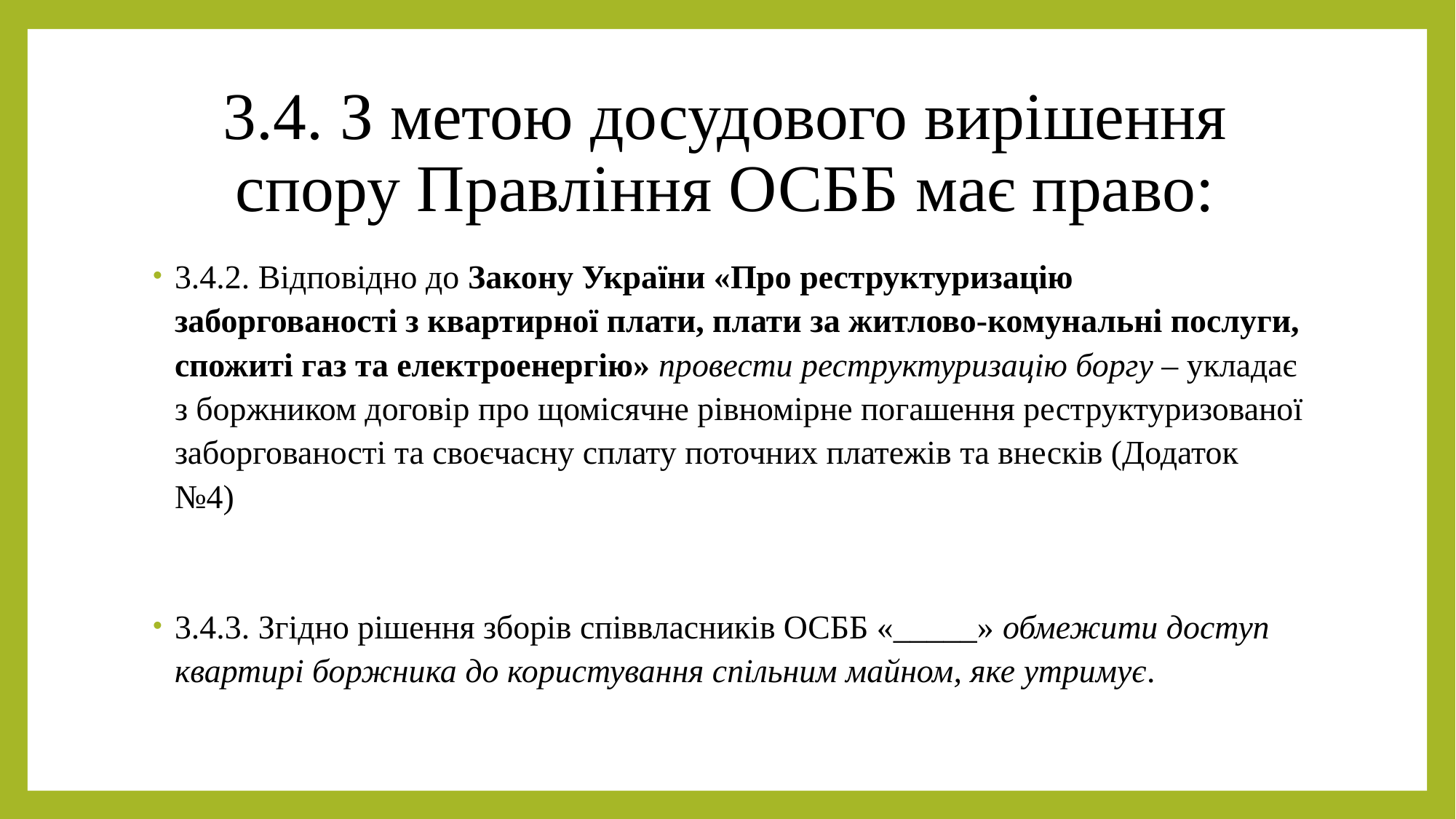

# 3.4. З метою досудового вирішення спору Правління ОСББ має право:
3.4.2. Відповідно до Закону України «Про реструктуризацію заборгованості з квартирної плати, плати за житлово-комунальні послуги, спожиті газ та електроенергію» провести реструктуризацію боргу – укладає з боржником договір про щомісячне рівномірне погашення реструктуризованої заборгованості та своєчасну сплату поточних платежів та внесків (Додаток №4)

3.4.3. Згідно рішення зборів співвласників ОСББ «_____» обмежити доступ квартирі боржника до користування спільним майном, яке утримує.